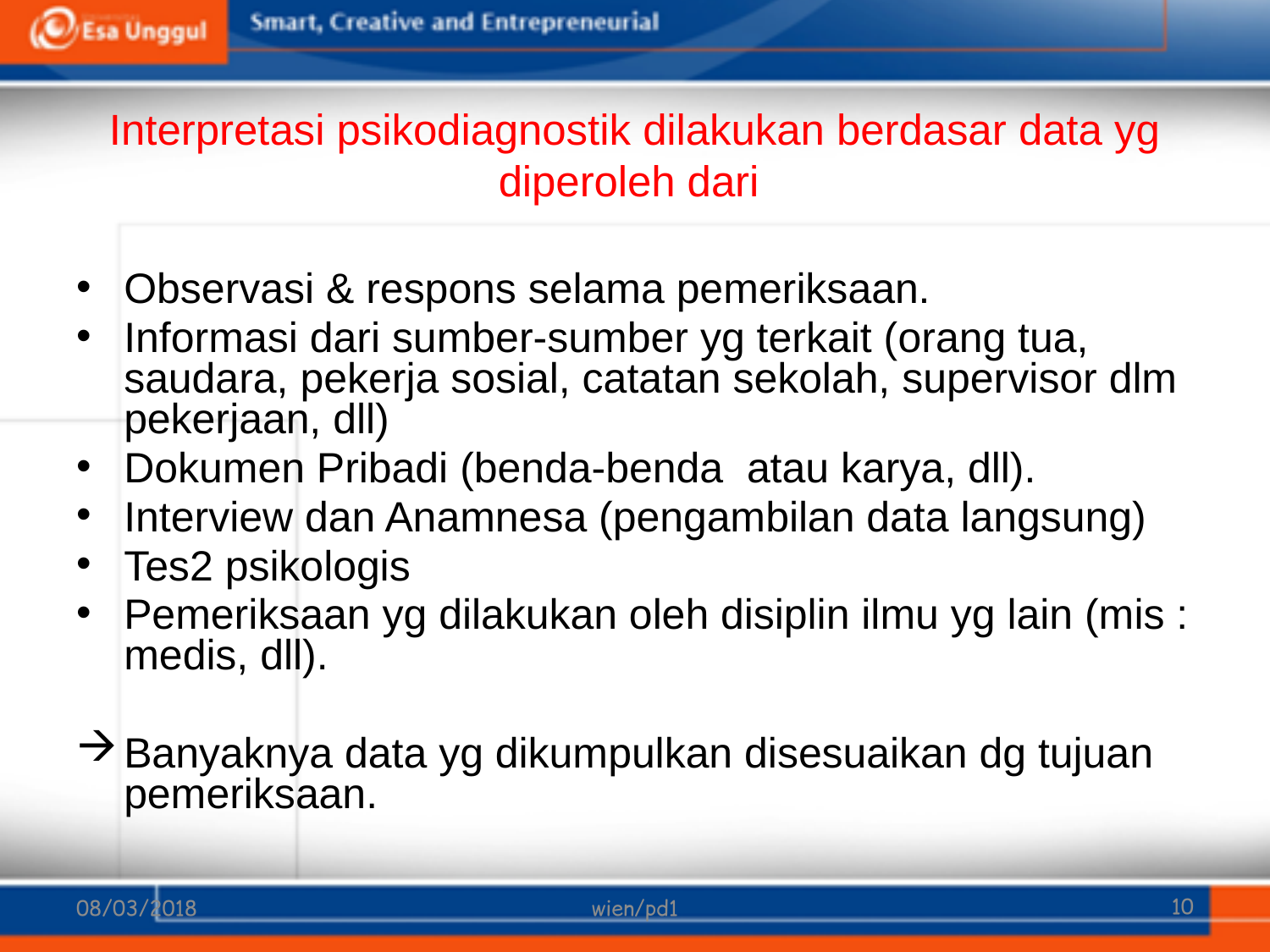

# Interpretasi psikodiagnostik dilakukan berdasar data yg diperoleh dari
Observasi & respons selama pemeriksaan.
Informasi dari sumber-sumber yg terkait (orang tua, saudara, pekerja sosial, catatan sekolah, supervisor dlm pekerjaan, dll)
Dokumen Pribadi (benda-benda  atau karya, dll).
Interview dan Anamnesa (pengambilan data langsung)
Tes2 psikologis
Pemeriksaan yg dilakukan oleh disiplin ilmu yg lain (mis : medis, dll).

Banyaknya data yg dikumpulkan disesuaikan dg tujuan pemeriksaan.
08/03/2018
wien/pd1
10